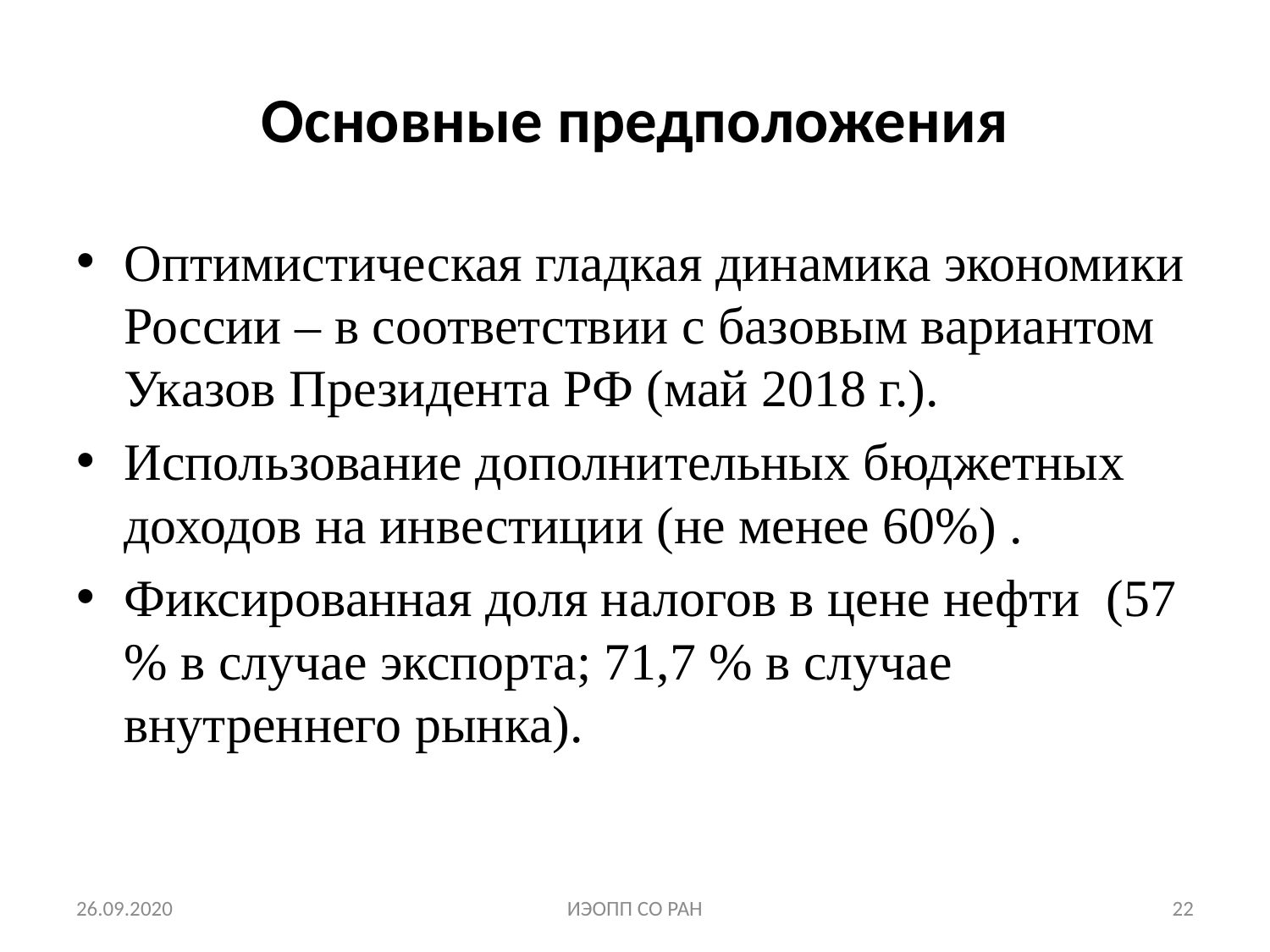

# Основные предположения
Оптимистическая гладкая динамика экономики России – в соответствии с базовым вариантом Указов Президента РФ (май 2018 г.).
Использование дополнительных бюджетных доходов на инвестиции (не менее 60%) .
Фиксированная доля налогов в цене нефти  (57 % в случае экспорта; 71,7 % в случае внутреннего рынка).
26.09.2020
ИЭОПП СО РАН
22